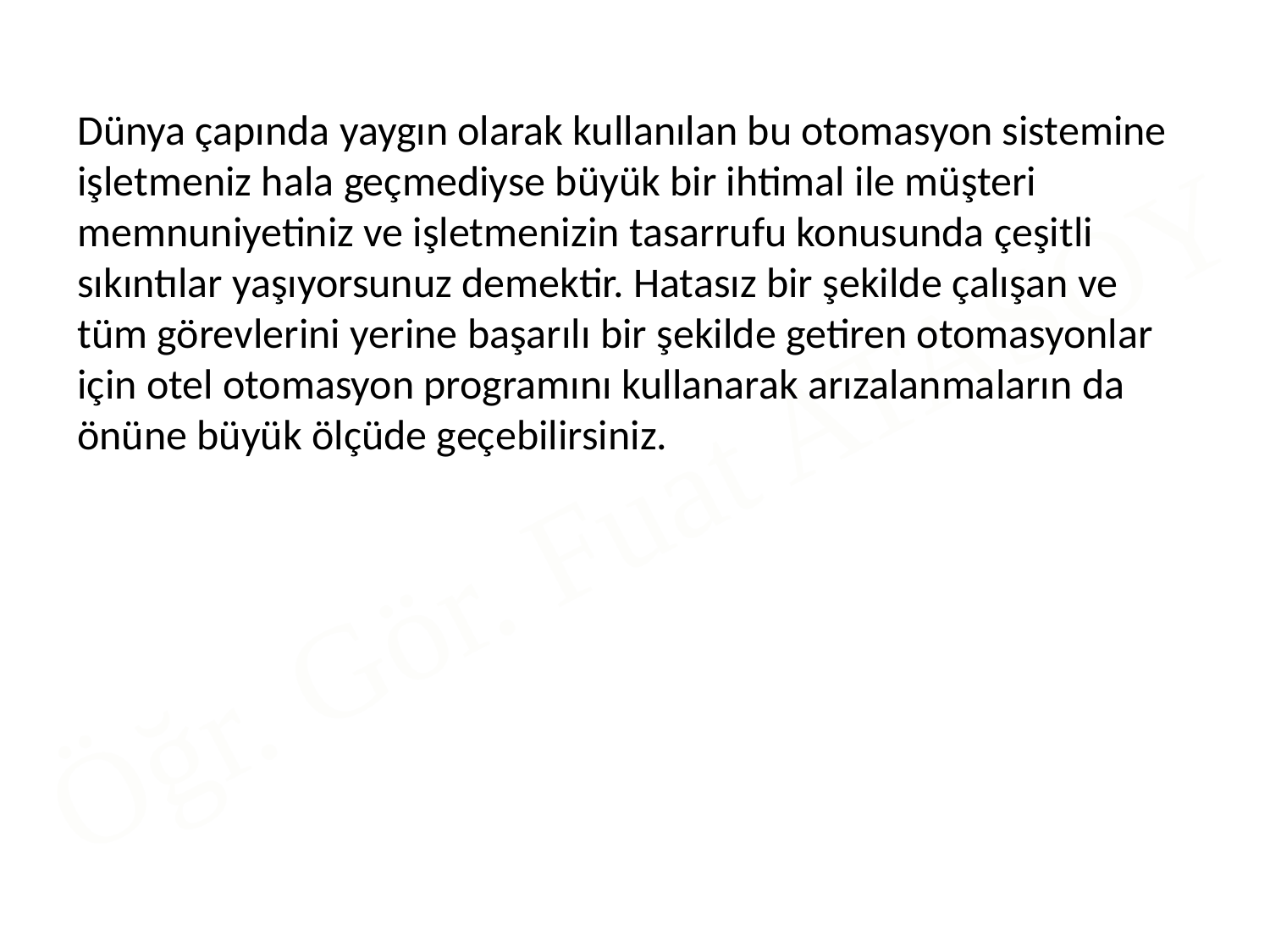

Dünya çapında yaygın olarak kullanılan bu otomasyon sistemine işletmeniz hala geçmediyse büyük bir ihtimal ile müşteri memnuniyetiniz ve işletmenizin tasarrufu konusunda çeşitli sıkıntılar yaşıyorsunuz demektir. Hatasız bir şekilde çalışan ve tüm görevlerini yerine başarılı bir şekilde getiren otomasyonlar için otel otomasyon programını kullanarak arızalanmaların da önüne büyük ölçüde geçebilirsiniz.